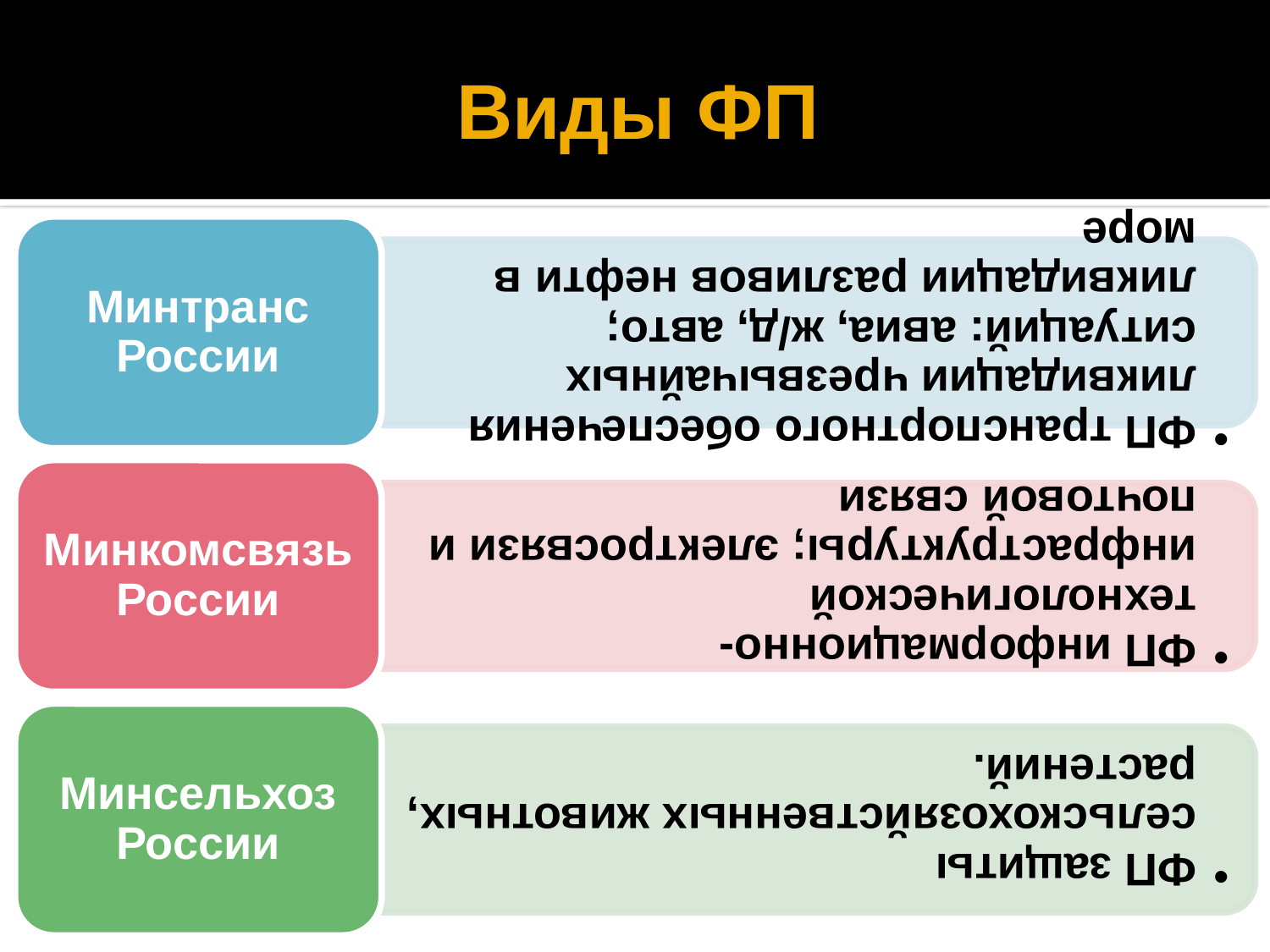

# Виды ФП
ФП транспортного обеспечения ликвидации чрезвычайных ситуаций: авиа, ж/д, авто; ликвидации разливов нефти в море
Минтранс России
ФП информационно-технологической инфраструктуры; электросвязи и почтовой связи
Минкомсвязь России
ФП защиты сельскохозяйственных животных, растений.
Минсельхоз России